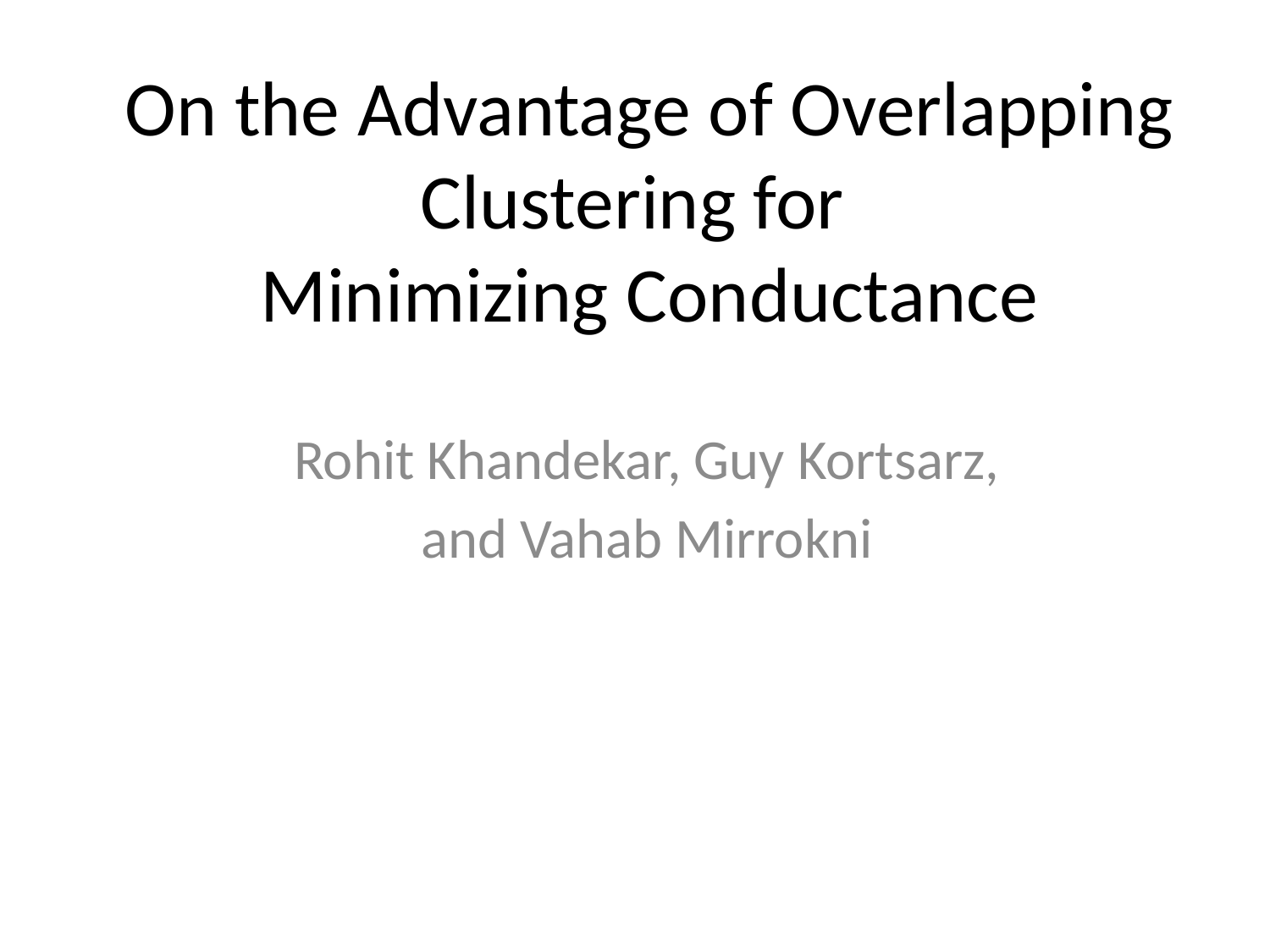

# On the Advantage of Overlapping Clustering for Minimizing Conductance
Rohit Khandekar, Guy Kortsarz,
and Vahab Mirrokni